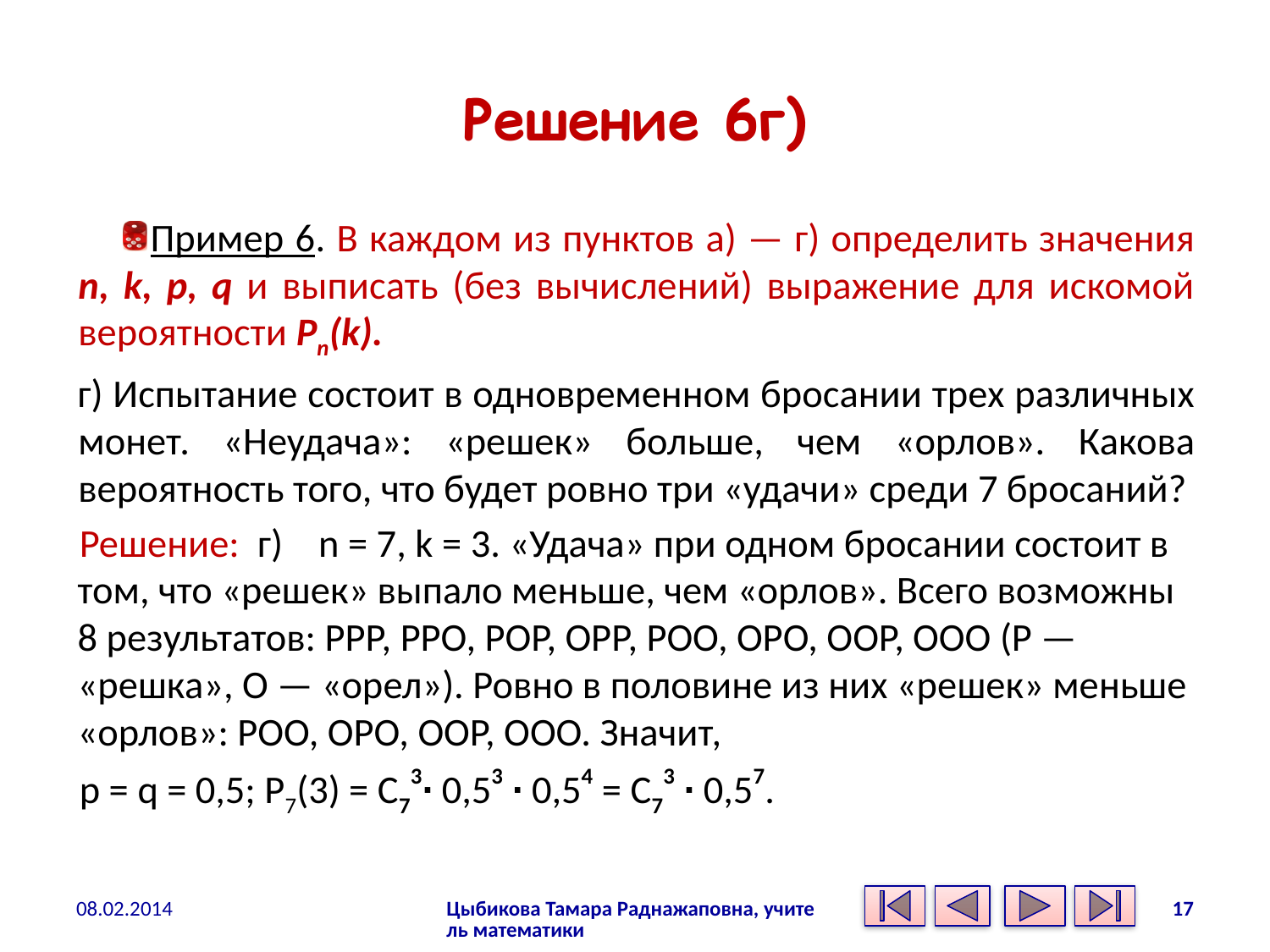

# Решение 6г)
Пример 6. В каждом из пунктов а) — г) определить значения n, k, р, q и выписать (без вычислений) выражение для искомой вероятности Pn(k).
г) Испытание состоит в одновременном бросании трех различных монет. «Неудача»: «решек» больше, чем «орлов». Какова вероятность того, что будет ровно три «удачи» среди 7 бросаний?
Решение:  г)    n = 7, k = 3. «Удача» при одном бросании состоит в том, что «решек» выпало меньше, чем «орлов». Всего возможны 8 результатов: РРР, РРО, POP, ОРР, POO, ОРО, OOP, ООО (Р — «решка», О — «орел»). Ровно в половине из них «решек» меньше «орлов»: РОО, ОРО, OOP, ООО. Значит,
p = q = 0,5; Р7(3) = С73∙ 0,53 ∙ 0,54 = С73 ∙ 0,57.

08.02.2014
Цыбикова Тамара Раднажаповна, учитель математики
17